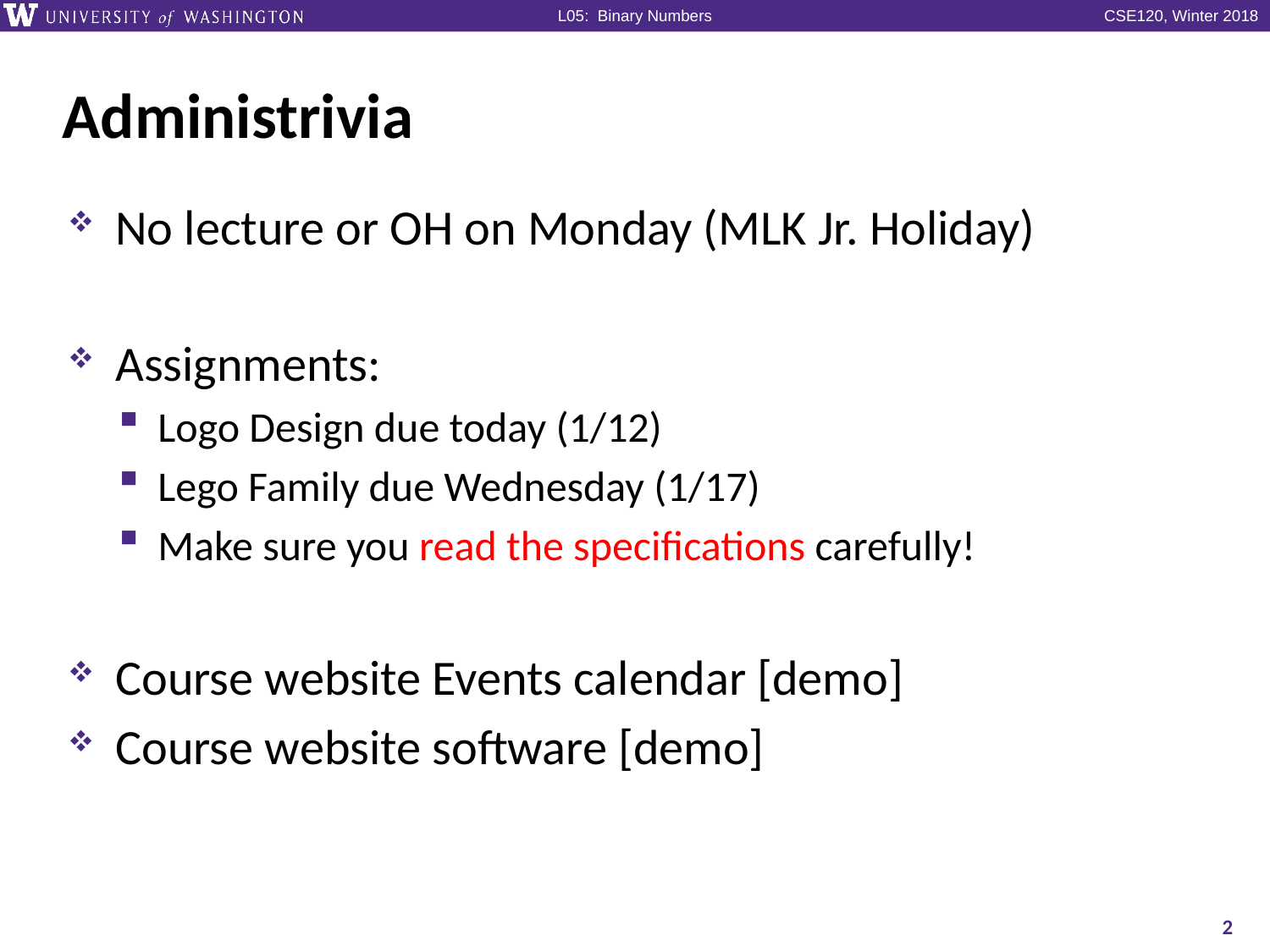

# Administrivia
No lecture or OH on Monday (MLK Jr. Holiday)

Assignments:
Logo Design due today (1/12)
Lego Family due Wednesday (1/17)
Make sure you read the specifications carefully!

Course website Events calendar [demo]
Course website software [demo]

2